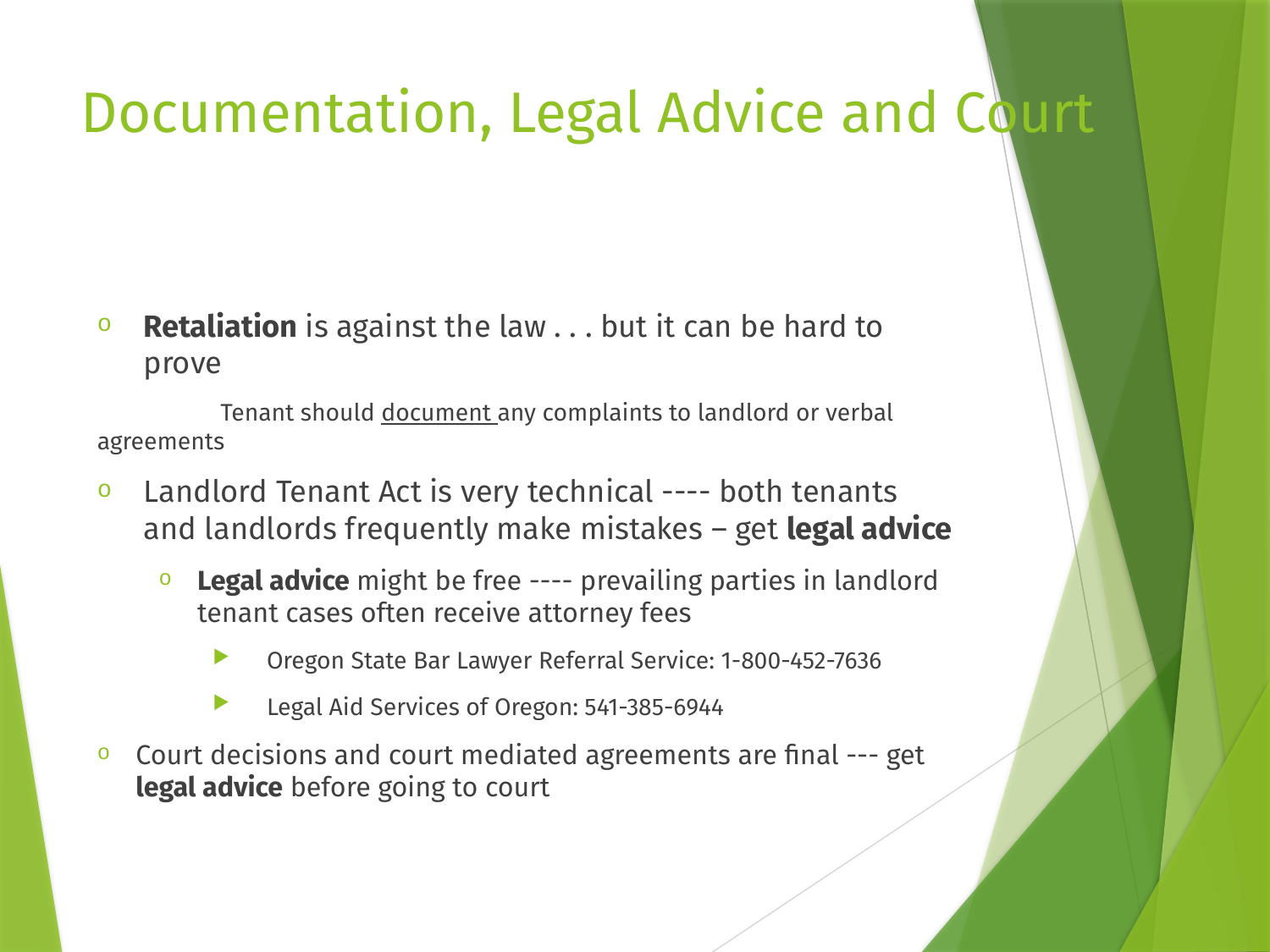

# Documentation, Legal Advice and Court
Retaliation is against the law . . . but it can be hard to prove
	Tenant should document any complaints to landlord or verbal agreements
Landlord Tenant Act is very technical ---- both tenants and landlords frequently make mistakes – get legal advice
Legal advice might be free ---- prevailing parties in landlord tenant cases often receive attorney fees
Oregon State Bar Lawyer Referral Service: 1-800-452-7636
Legal Aid Services of Oregon: 541-385-6944
Court decisions and court mediated agreements are final --- get legal advice before going to court